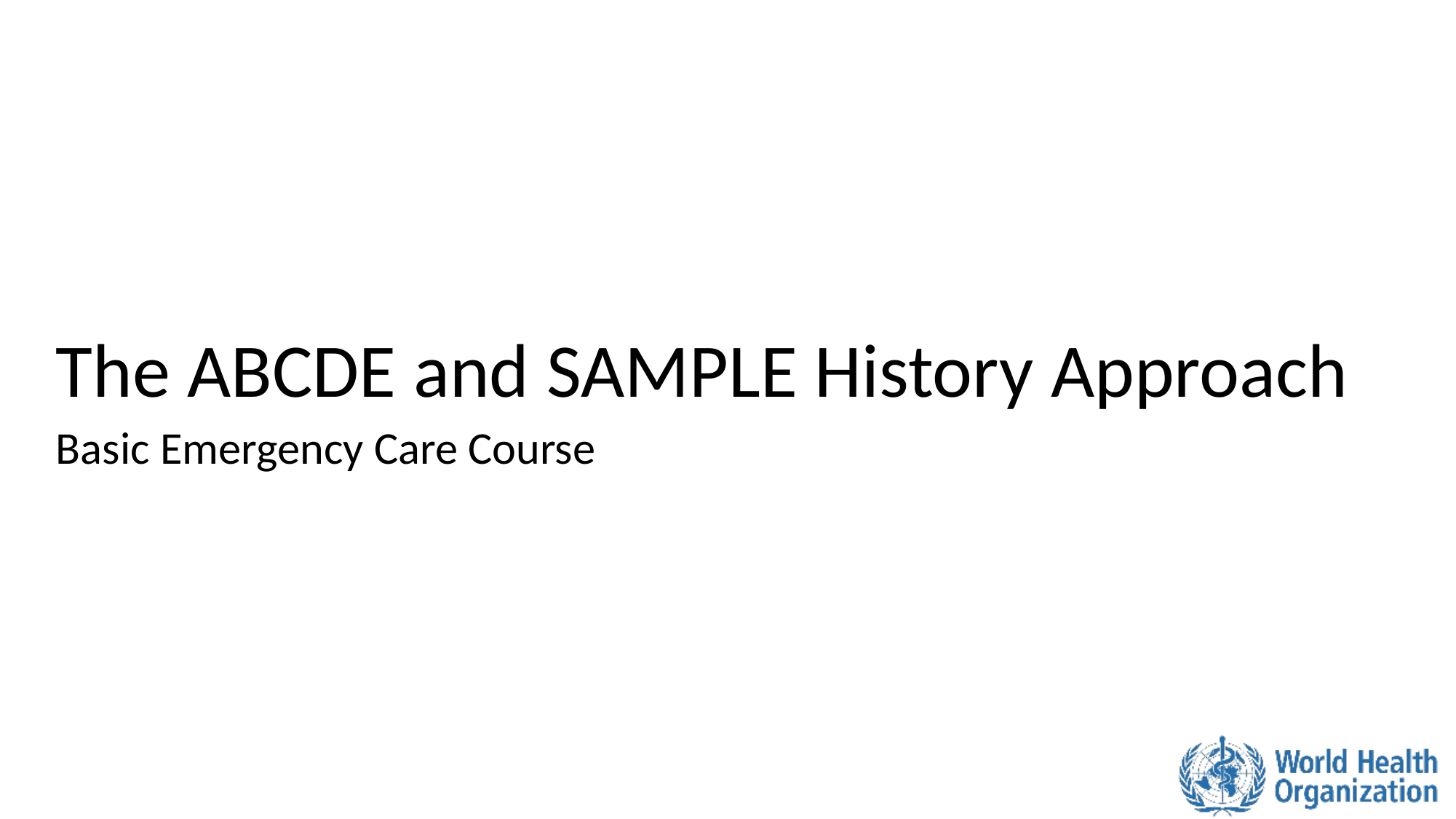

# The ABCDE and SAMPLE History Approach
Basic Emergency Care Course